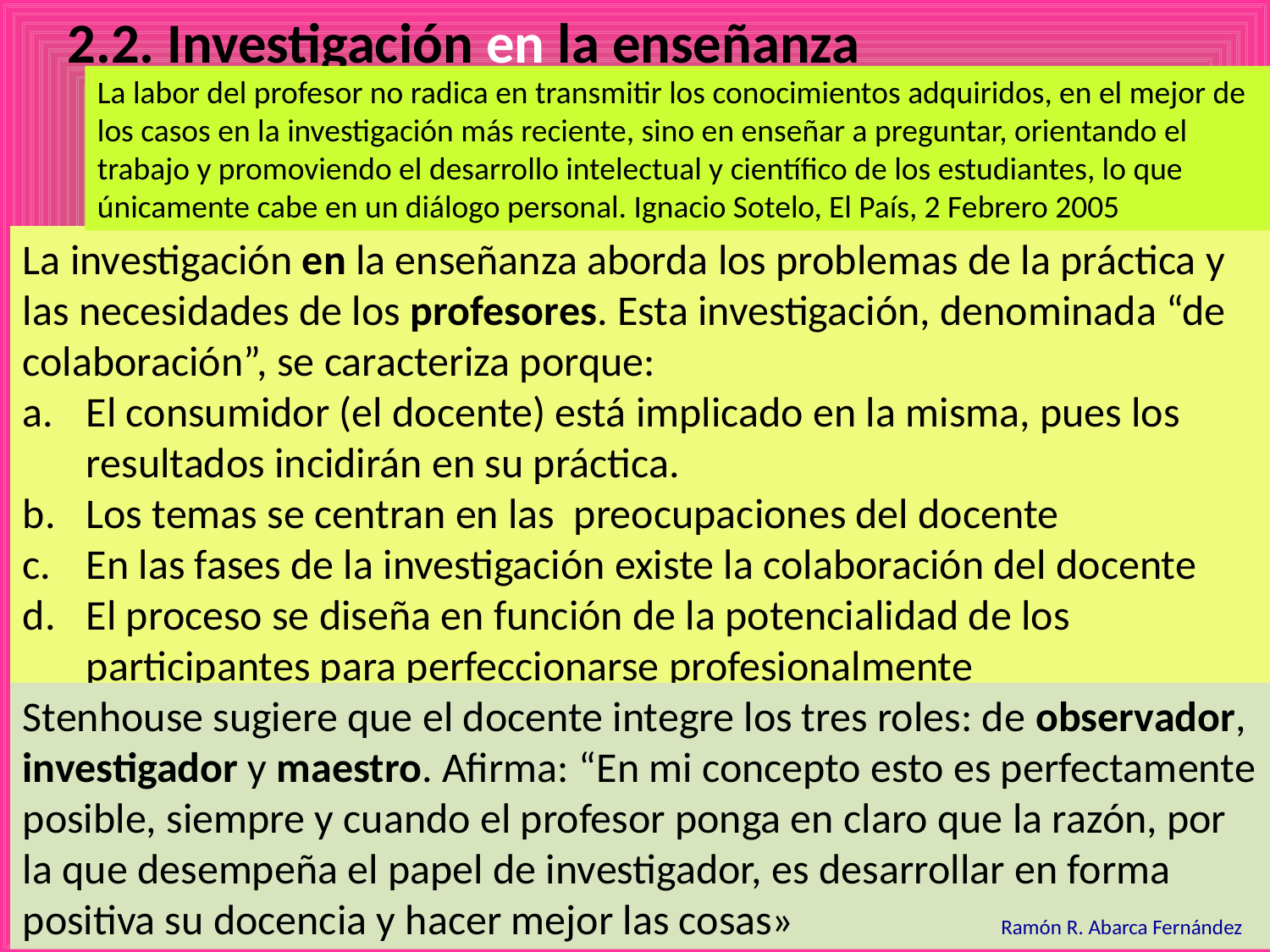

2.2. Investigación en la enseñanza
La labor del profesor no radica en transmitir los conocimientos adquiridos, en el mejor de los casos en la investigación más reciente, sino en enseñar a preguntar, orientando el trabajo y promoviendo el desarrollo intelectual y científico de los estudiantes, lo que únicamente cabe en un diálogo personal. Ignacio Sotelo, El País, 2 Febrero 2005
La investigación en la enseñanza aborda los problemas de la práctica y las necesidades de los profesores. Esta investigación, denominada “de colaboración”, se caracteriza porque:
El consumidor (el docente) está implicado en la misma, pues los resultados incidirán en su práctica.
Los temas se centran en las  preocupaciones del docente
En las fases de la investigación existe la colaboración del docente
El proceso se diseña en función de la potencialidad de los participantes para perfeccionarse profesionalmente
Stenhouse sugiere que el docente integre los tres roles: de observador, investigador y maestro. Afirma: “En mi concepto esto es perfectamente posible, siempre y cuando el profesor ponga en claro que la razón, por la que desempeña el papel de investigador, es desarrollar en forma positiva su docencia y hacer mejor las cosas»
Ramón R. Abarca Fernández
9